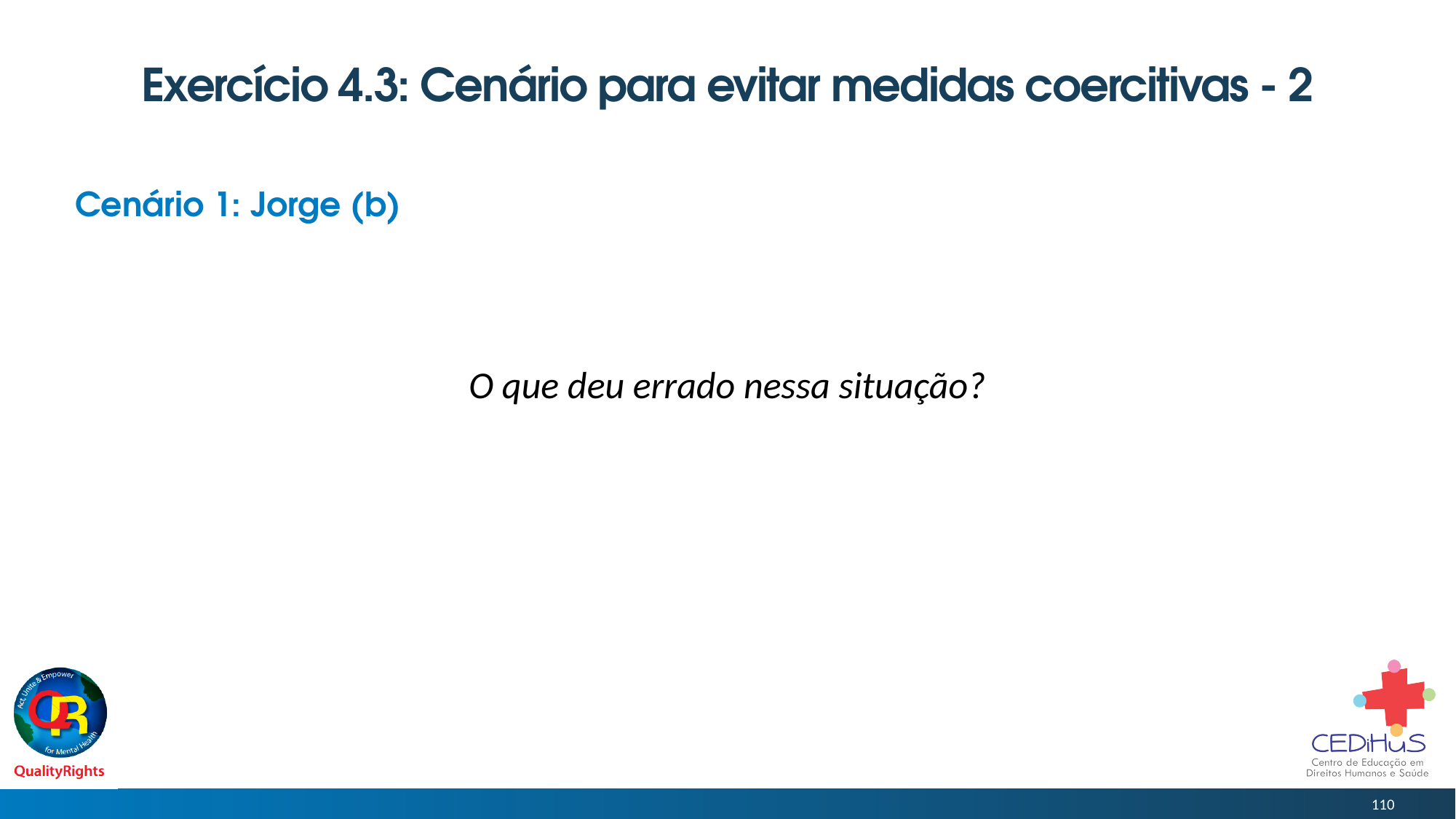

# Exercício 4.3: Cenário para evitar medidas coercitivas - 2

O que deu errado nessa situação?
Cenário 1: Jorge (b)
110